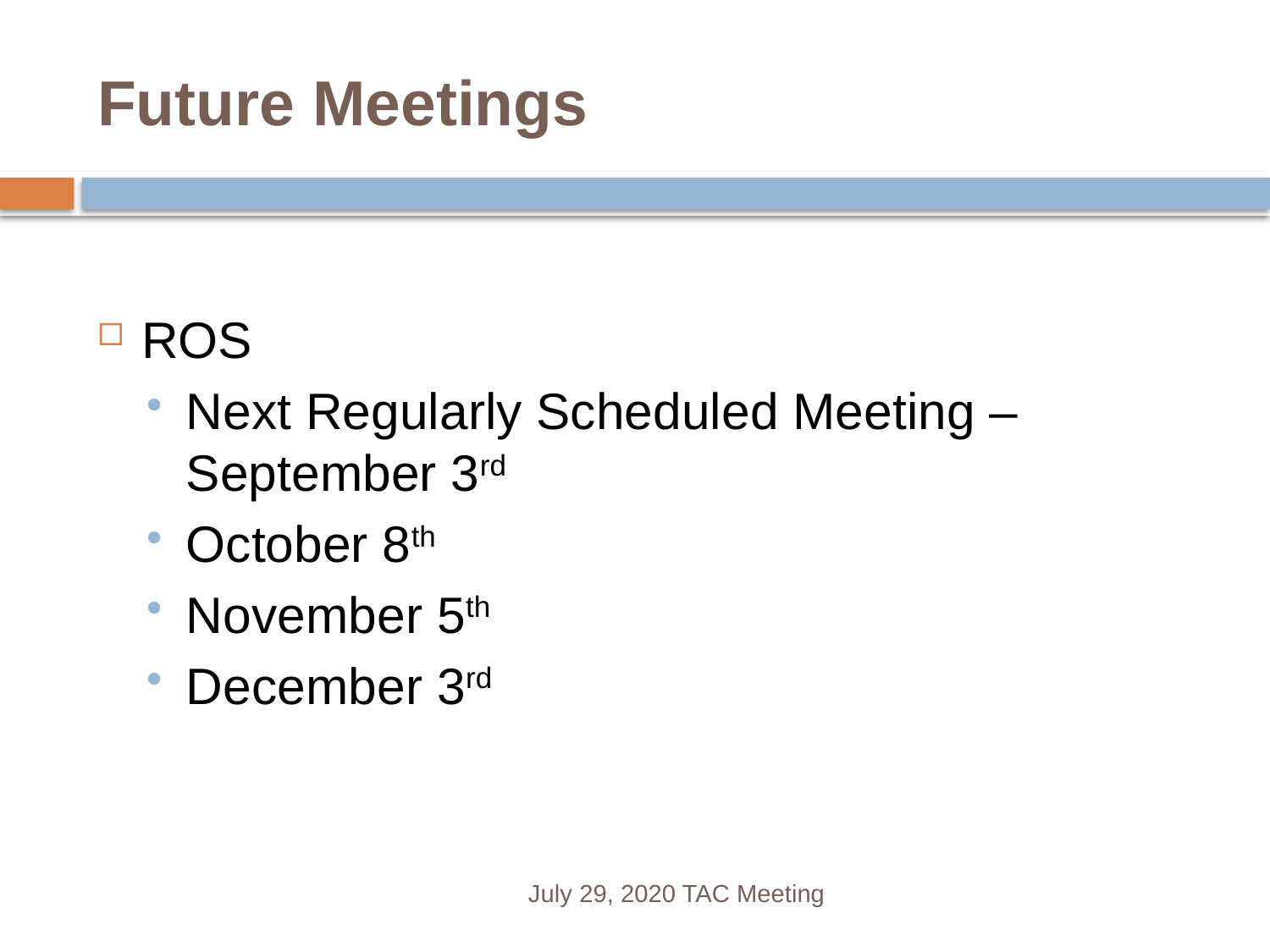

# Future Meetings
ROS
Next Regularly Scheduled Meeting – September 3rd
October 8th
November 5th
December 3rd

July 29, 2020 TAC Meeting